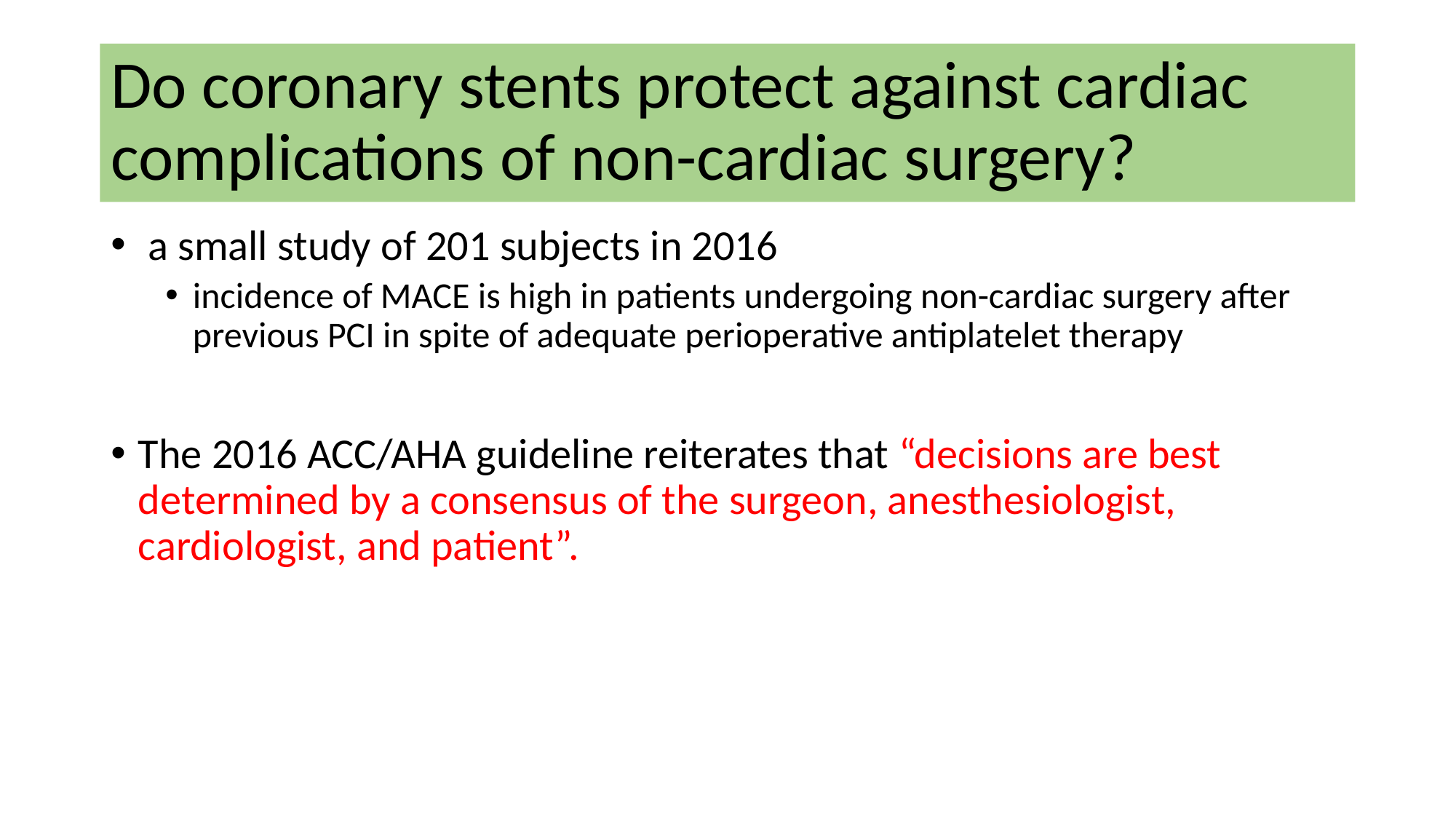

# Do coronary stents protect against cardiac complications of non-cardiac surgery?
 a small study of 201 subjects in 2016
incidence of MACE is high in patients undergoing non-cardiac surgery after previous PCI in spite of adequate perioperative antiplatelet therapy

The 2016 ACC/AHA guideline reiterates that “decisions are best determined by a consensus of the surgeon, anesthesiologist, cardiologist, and patient”.